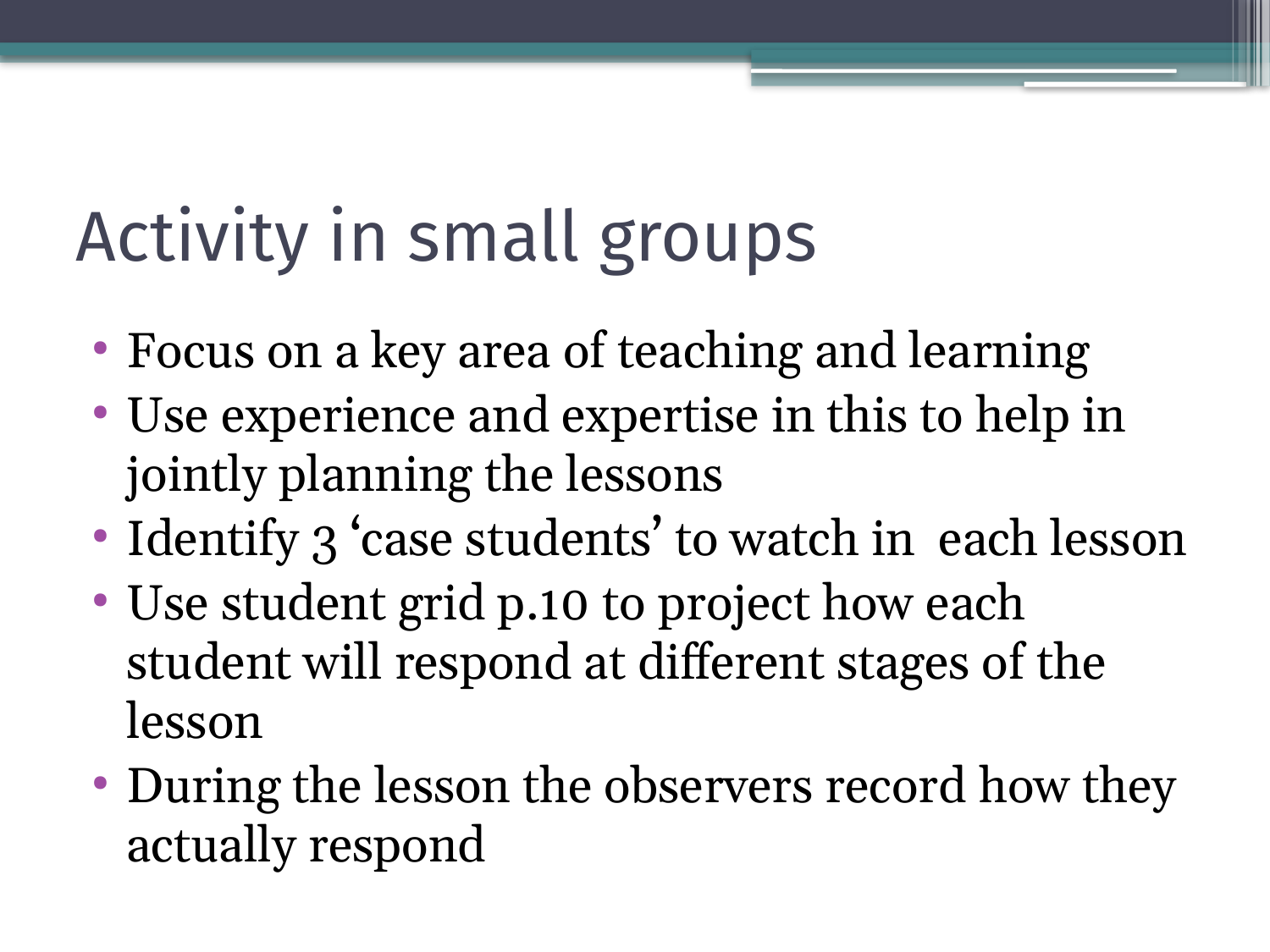

# Activity in small groups
Focus on a key area of teaching and learning
Use experience and expertise in this to help in jointly planning the lessons
Identify 3 ‘case students’ to watch in  each lesson
Use student grid p.10 to project how each student will respond at different stages of the lesson
During the lesson the observers record how they actually respond